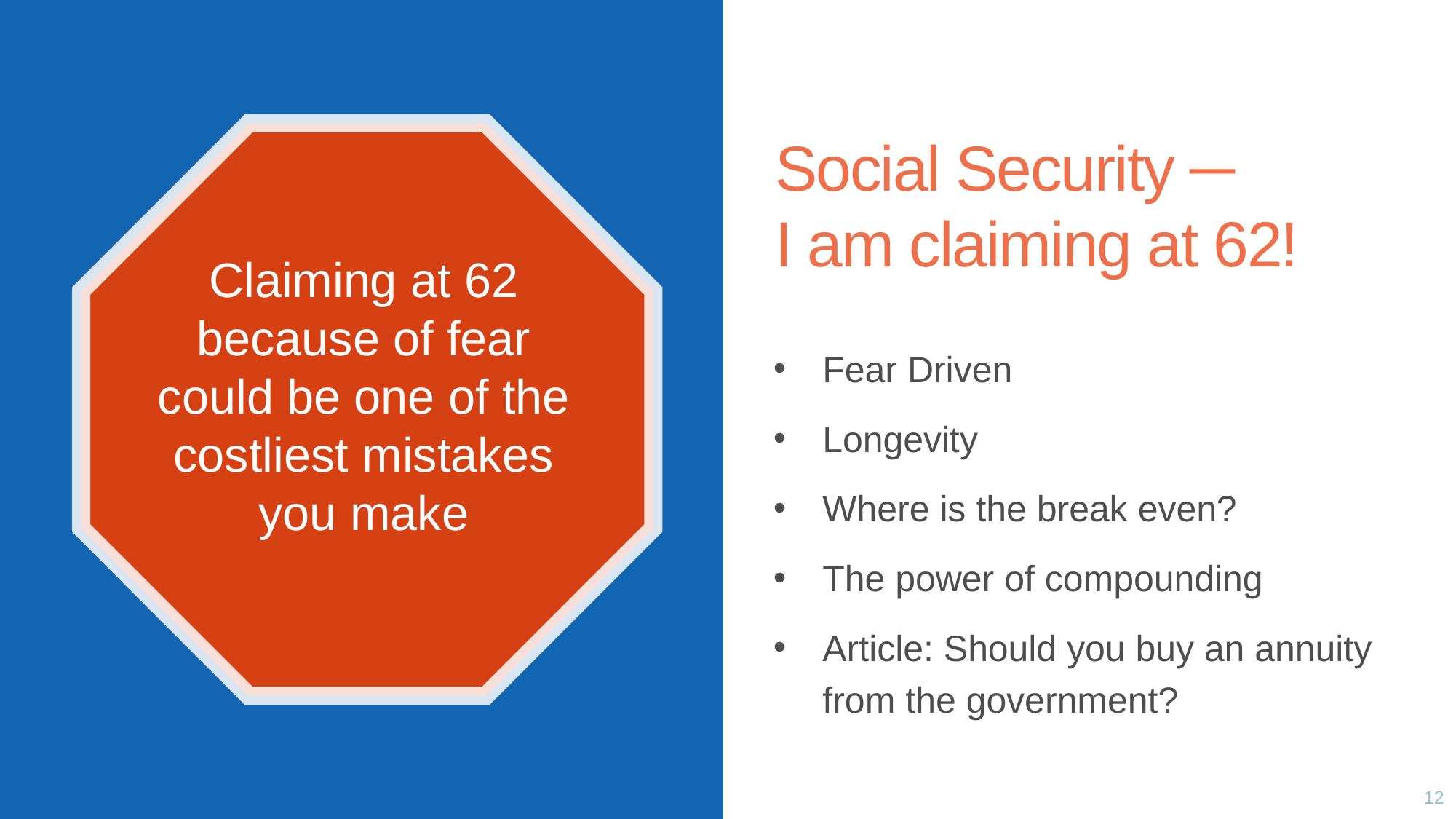

# Social Security ─ I am claiming at 62!

Claiming at 62 because of fear could be one of the costliest mistakes you make
Fear Driven
Longevity
Where is the break even?
The power of compounding
Article: Should you buy an annuity from the government?